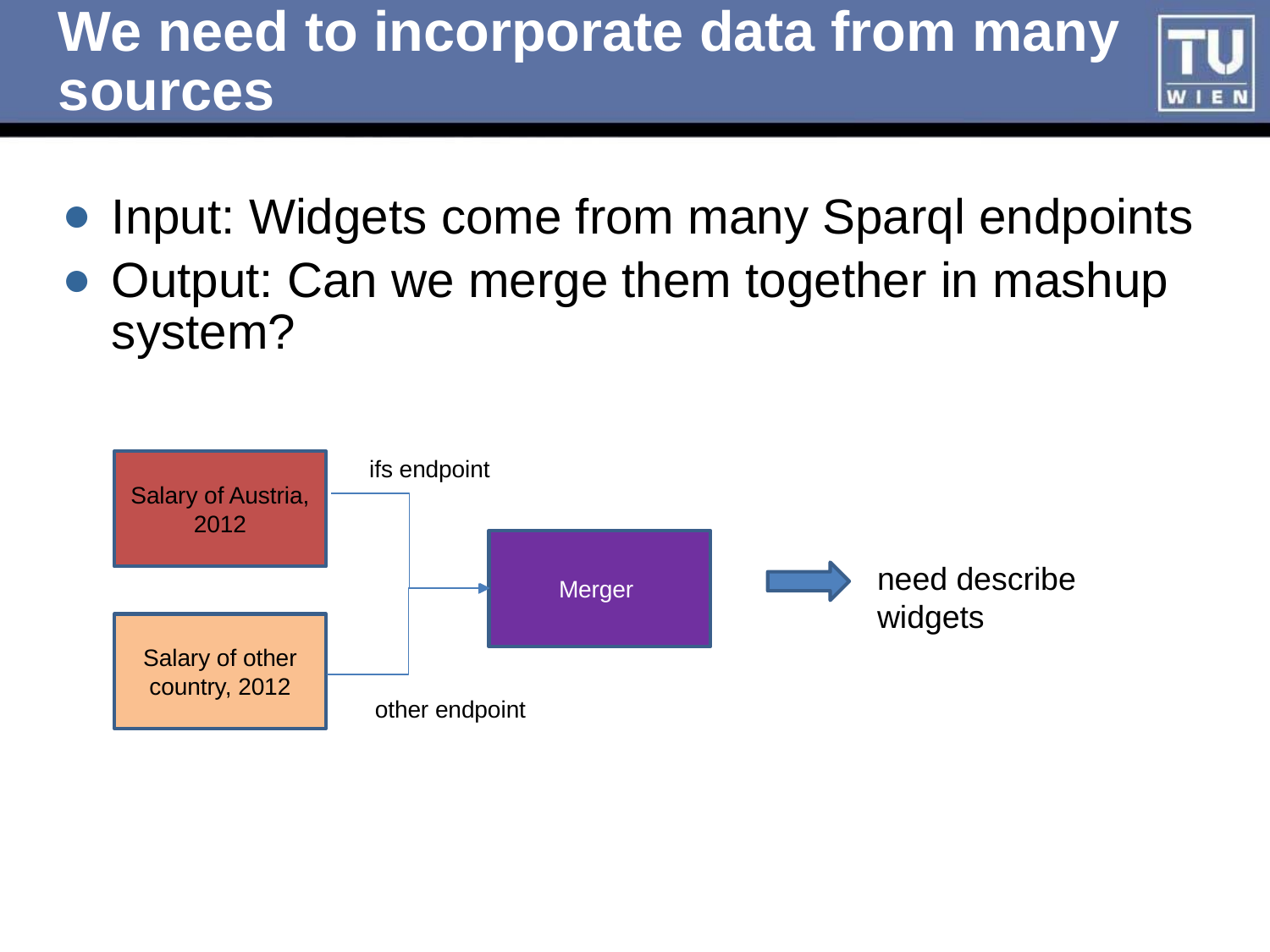

# We need to incorporate data from many sources
Input: Widgets come from many Sparql endpoints
Output: Can we merge them together in mashup system?

ifs endpoint
Salary of Austria, 2012
Merger
need describe widgets

Salary of other country, 2012
other endpoint